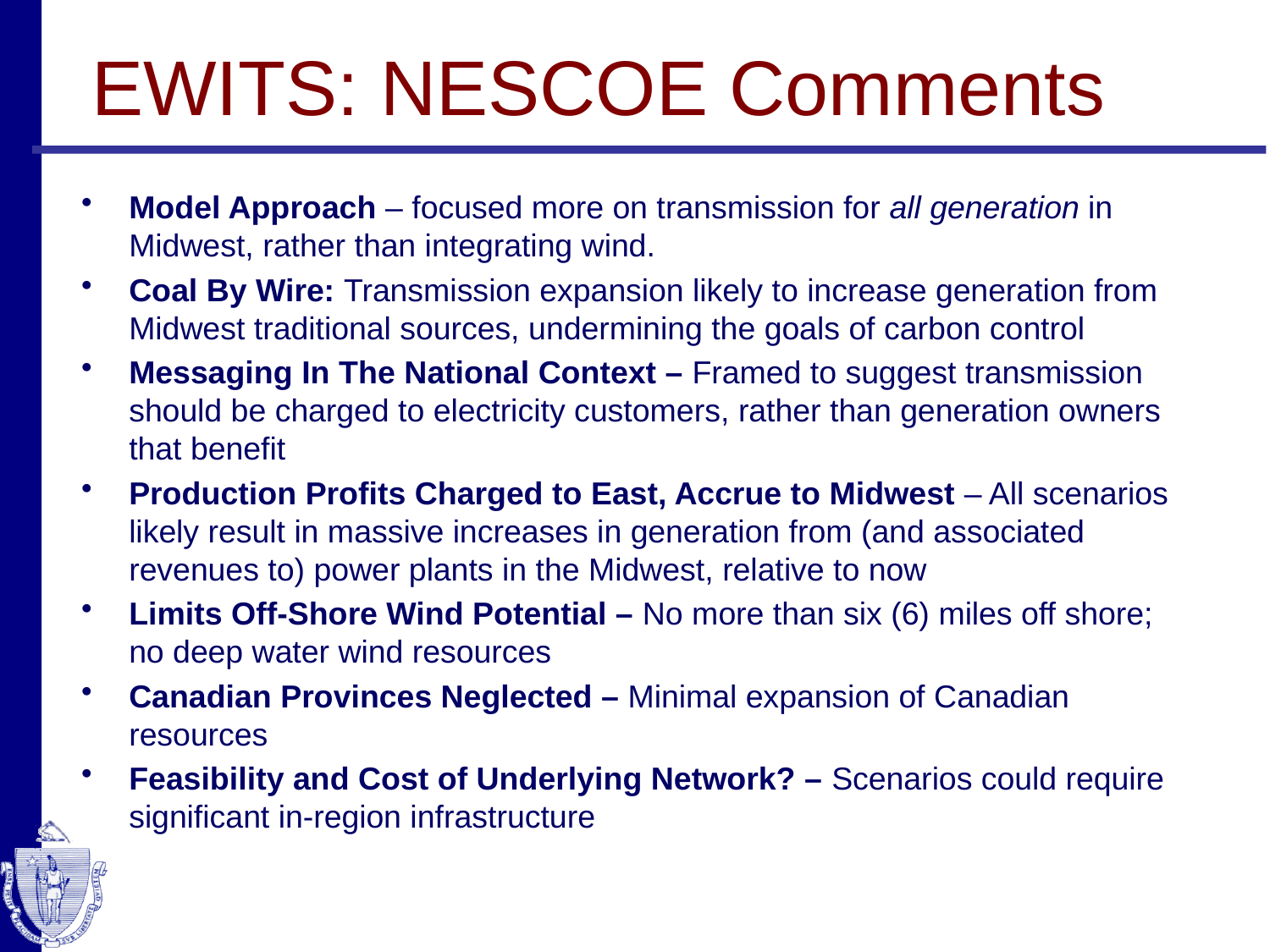

# EWITS: NESCOE Comments
Model Approach – focused more on transmission for all generation in Midwest, rather than integrating wind.
Coal By Wire: Transmission expansion likely to increase generation from Midwest traditional sources, undermining the goals of carbon control
Messaging In The National Context – Framed to suggest transmission should be charged to electricity customers, rather than generation owners that benefit
Production Profits Charged to East, Accrue to Midwest – All scenarios likely result in massive increases in generation from (and associated revenues to) power plants in the Midwest, relative to now
Limits Off-Shore Wind Potential – No more than six (6) miles off shore; no deep water wind resources
Canadian Provinces Neglected – Minimal expansion of Canadian resources
Feasibility and Cost of Underlying Network? – Scenarios could require significant in-region infrastructure